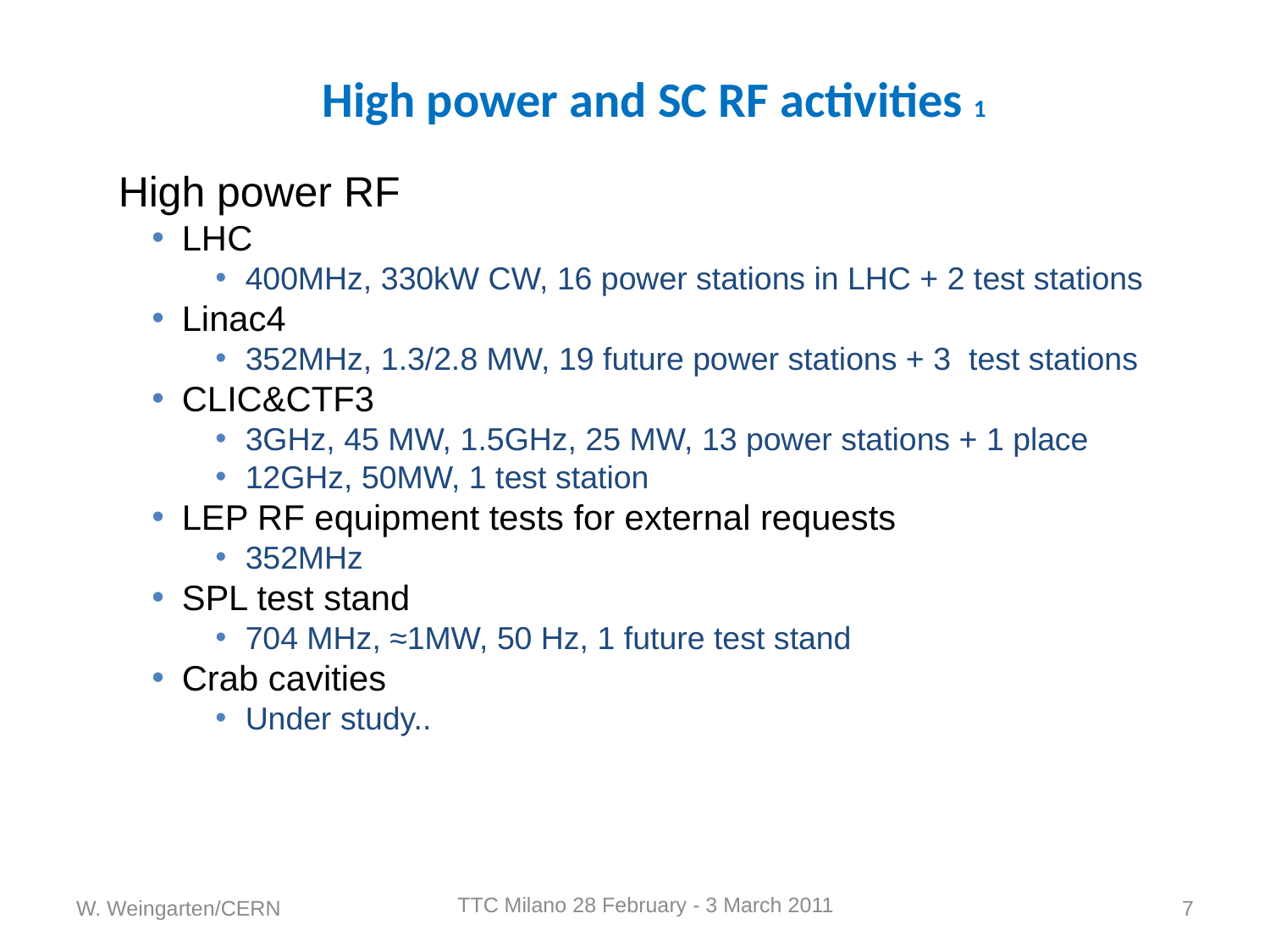

# High power and SC RF activities 1
High power RF
LHC
400MHz, 330kW CW, 16 power stations in LHC + 2 test stations
Linac4
352MHz, 1.3/2.8 MW, 19 future power stations + 3  test stations
CLIC&CTF3
3GHz, 45 MW, 1.5GHz, 25 MW, 13 power stations + 1 place
12GHz, 50MW, 1 test station
LEP RF equipment tests for external requests
352MHz
SPL test stand
704 MHz, ≈1MW, 50 Hz, 1 future test stand
Crab cavities
Under study..
TTC Milano 28 February - 3 March 2011
W. Weingarten/CERN
7